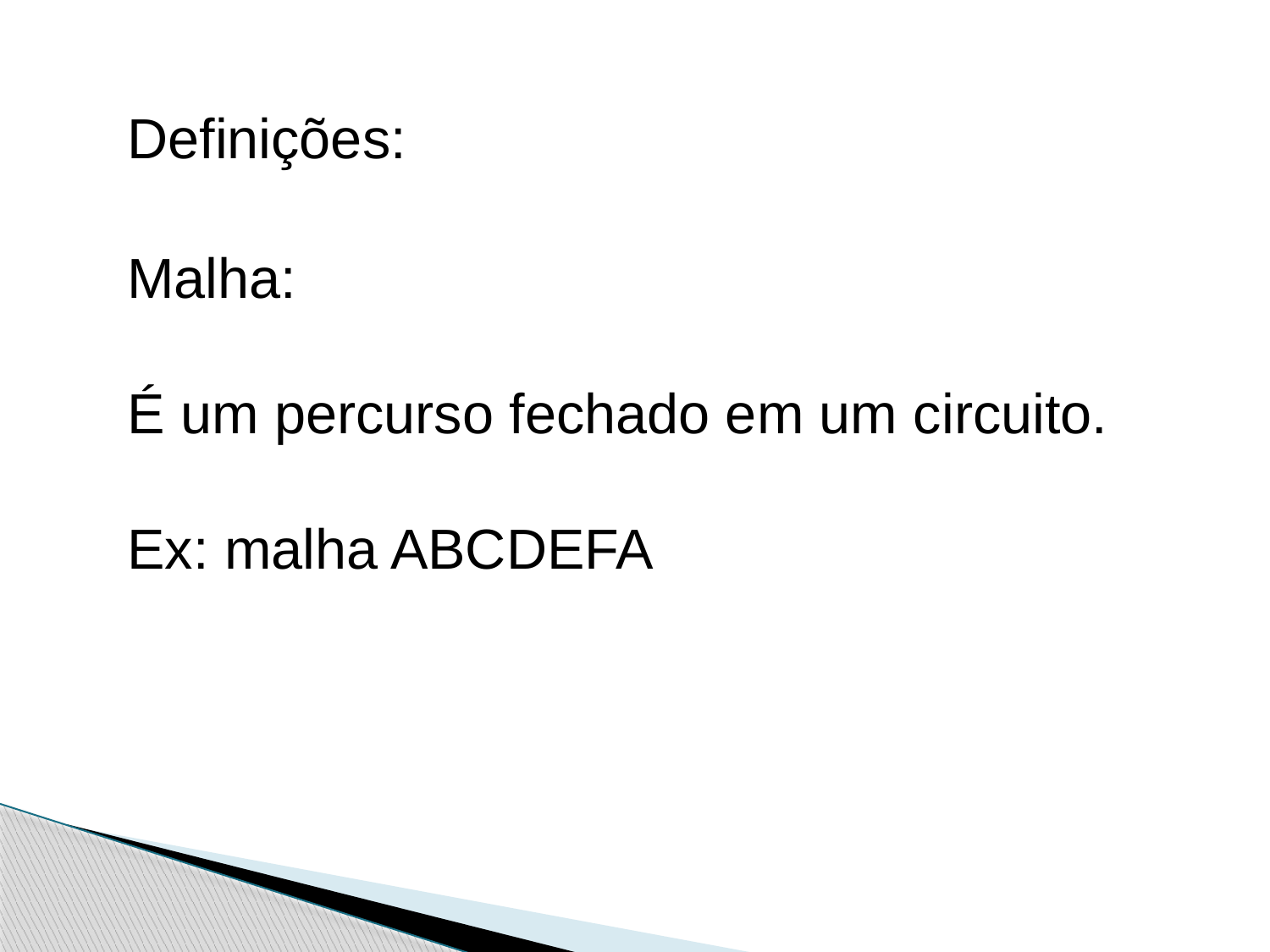

Definições:
Malha:

É um percurso fechado em um circuito.

Ex: malha ABCDEFA